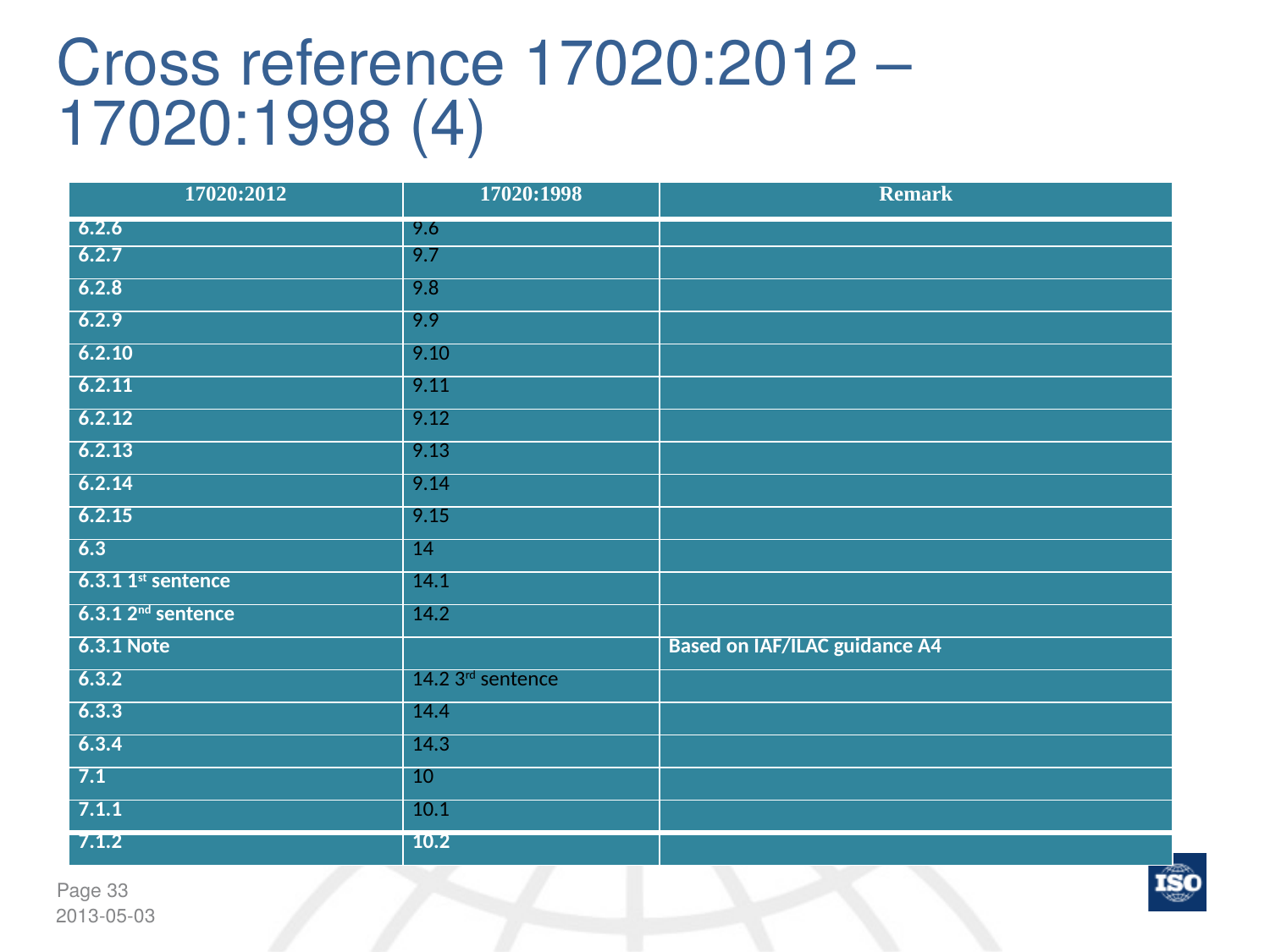

# Cross reference 17020:2012 – 17020:1998 (4)
| 17020:2012 | 17020:1998 | Remark |
| --- | --- | --- |
| 6.2.6 | 9.6 |  |
| 6.2.7 | 9.7 |  |
| 6.2.8 | 9.8 |  |
| 6.2.9 | 9.9 |  |
| 6.2.10 | 9.10 |  |
| 6.2.11 | 9.11 |  |
| 6.2.12 | 9.12 |  |
| 6.2.13 | 9.13 |  |
| 6.2.14 | 9.14 |  |
| 6.2.15 | 9.15 |  |
| 6.3 | 14 |  |
| 6.3.1 1st sentence | 14.1 |  |
| 6.3.1 2nd sentence | 14.2 |  |
| 6.3.1 Note |  | Based on IAF/ILAC guidance A4 |
| 6.3.2 | 14.2 3rd sentence |  |
| 6.3.3 | 14.4 |  |
| 6.3.4 | 14.3 |  |
| 7.1 | 10 |  |
| 7.1.1 | 10.1 |  |
| 7.1.2 | 10.2 |  |
2013-05-03